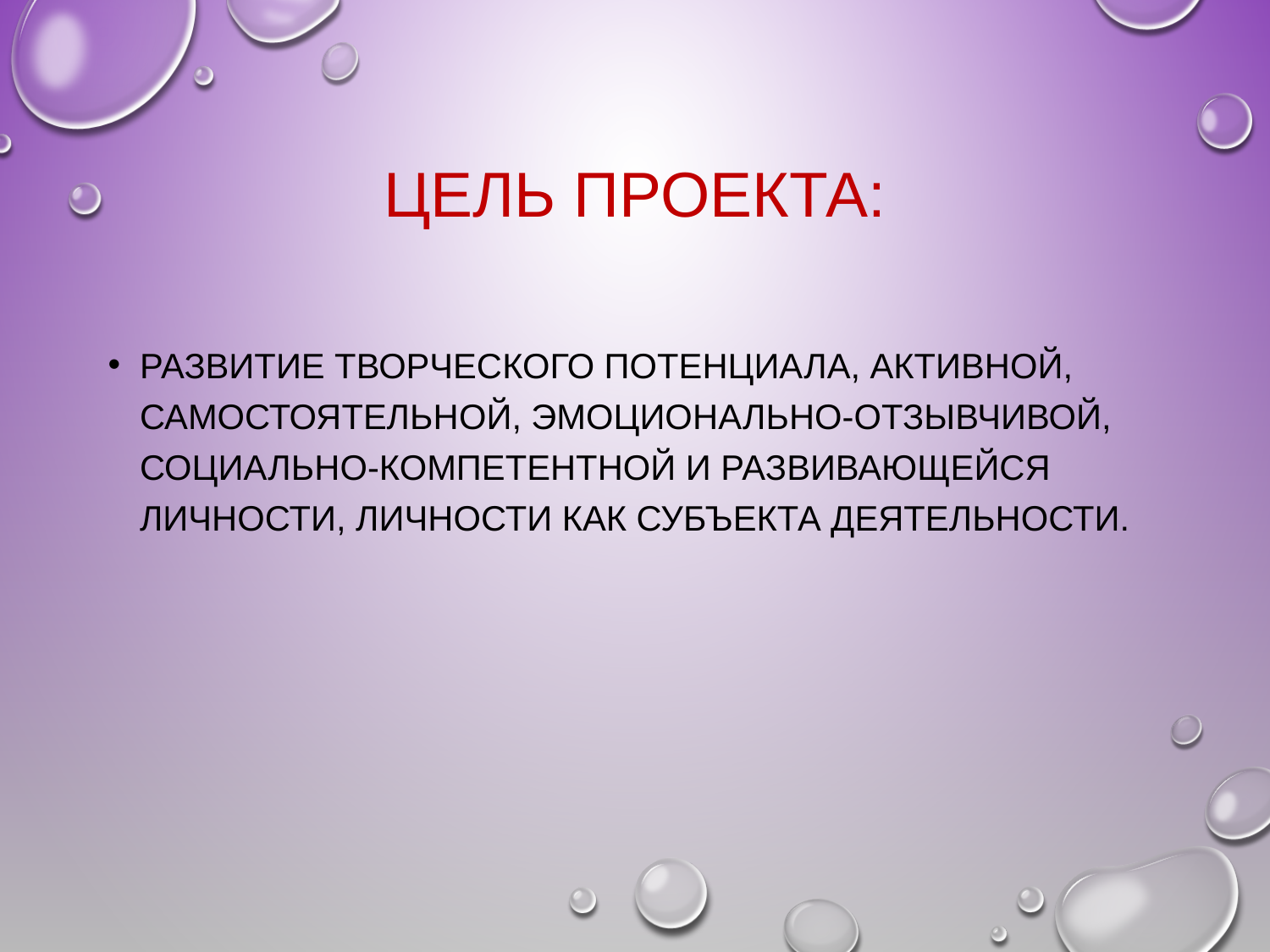

# Цель проекта:
развитие творческого потенциала, активной, самостоятельной, эмоционально-отзывчивой, социально-компетентной и развивающейся личности, личности как субъекта деятельности.